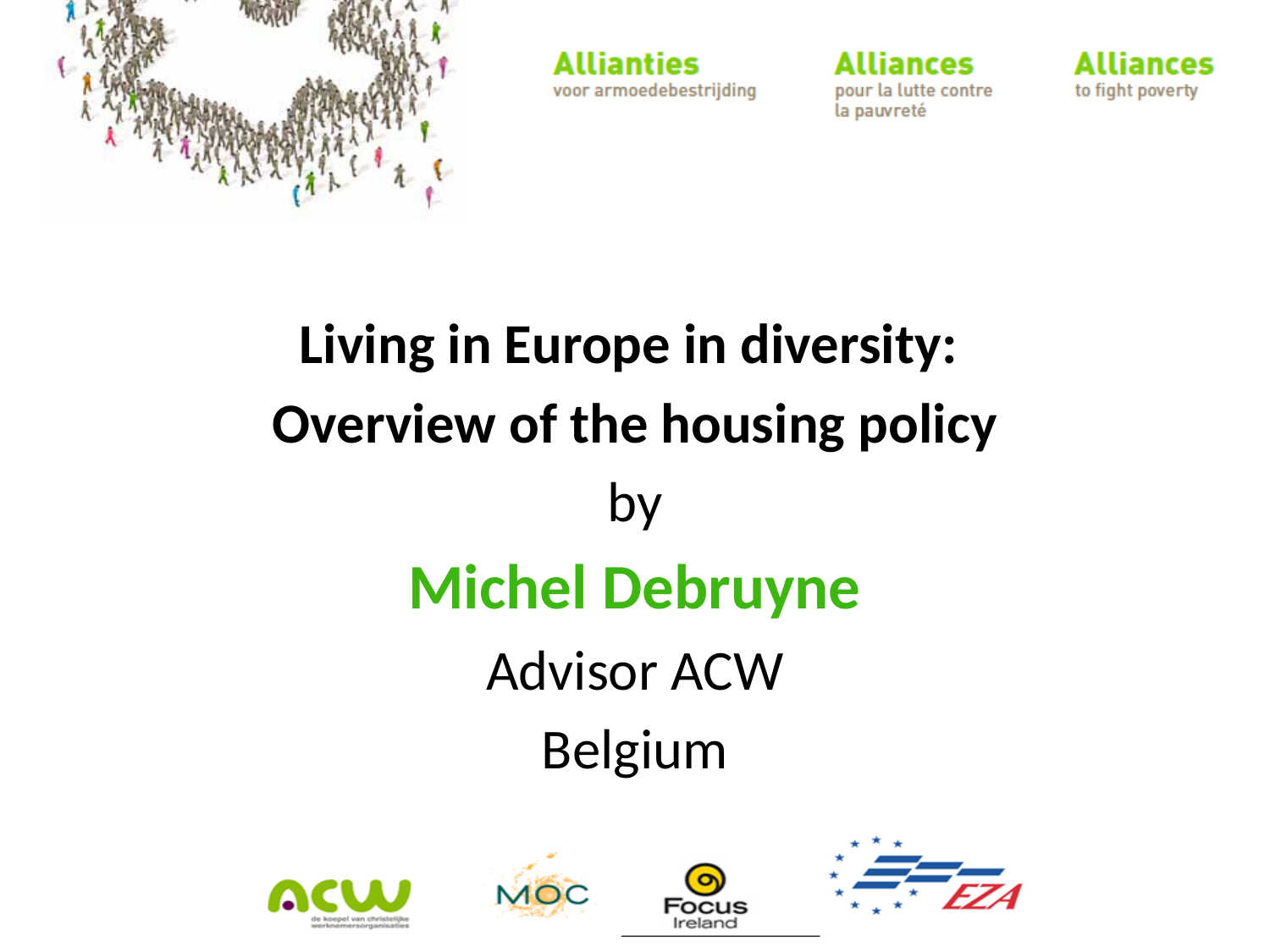

Living in Europe in diversity:
Overview of the housing policy
by
Michel Debruyne
Advisor ACW
Belgium